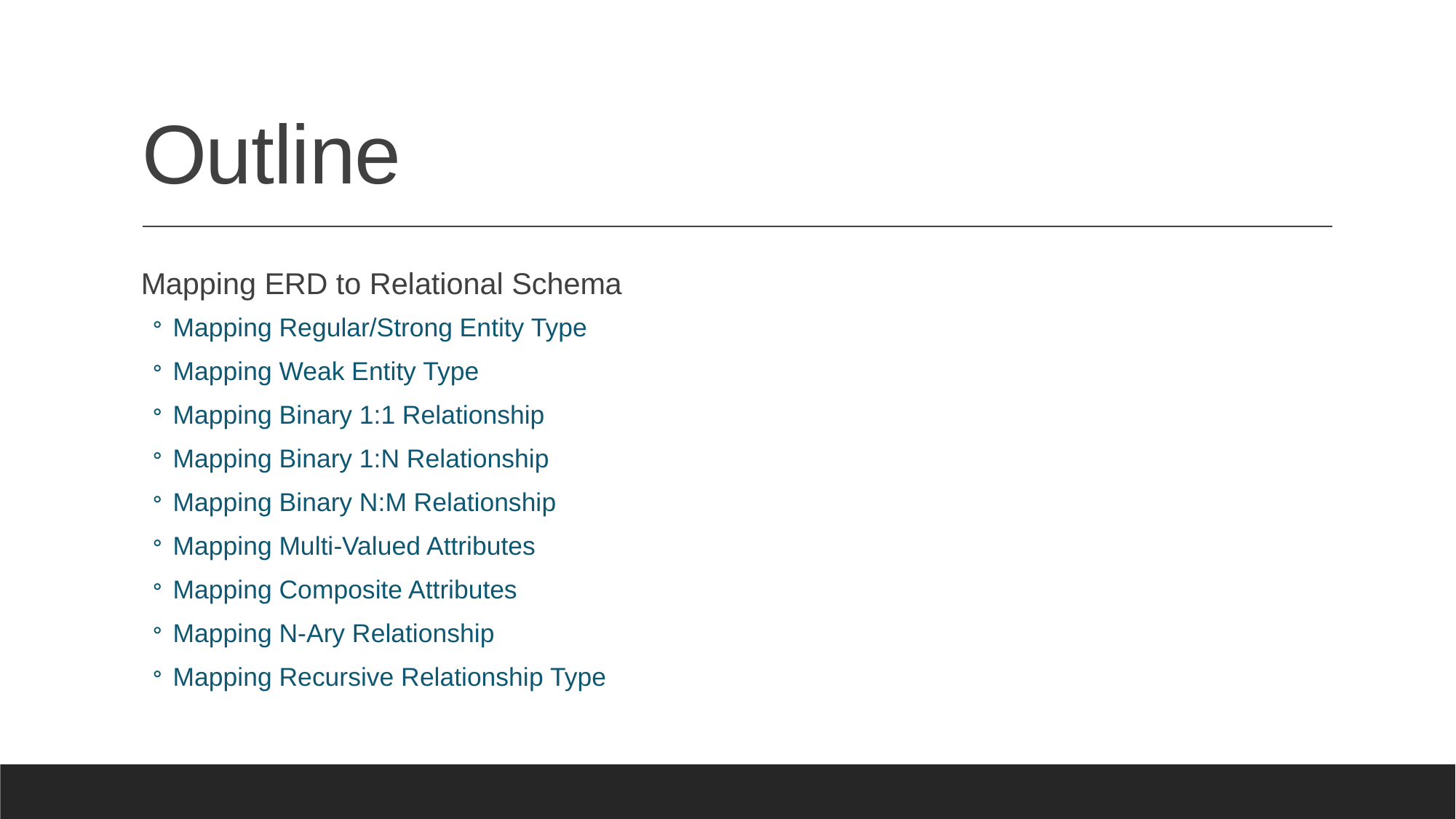

# Outline
Mapping ERD to Relational Schema
Mapping Regular/Strong Entity Type
Mapping Weak Entity Type
Mapping Binary 1:1 Relationship
Mapping Binary 1:N Relationship
Mapping Binary N:M Relationship
Mapping Multi-Valued Attributes
Mapping Composite Attributes
Mapping N-Ary Relationship
Mapping Recursive Relationship Type